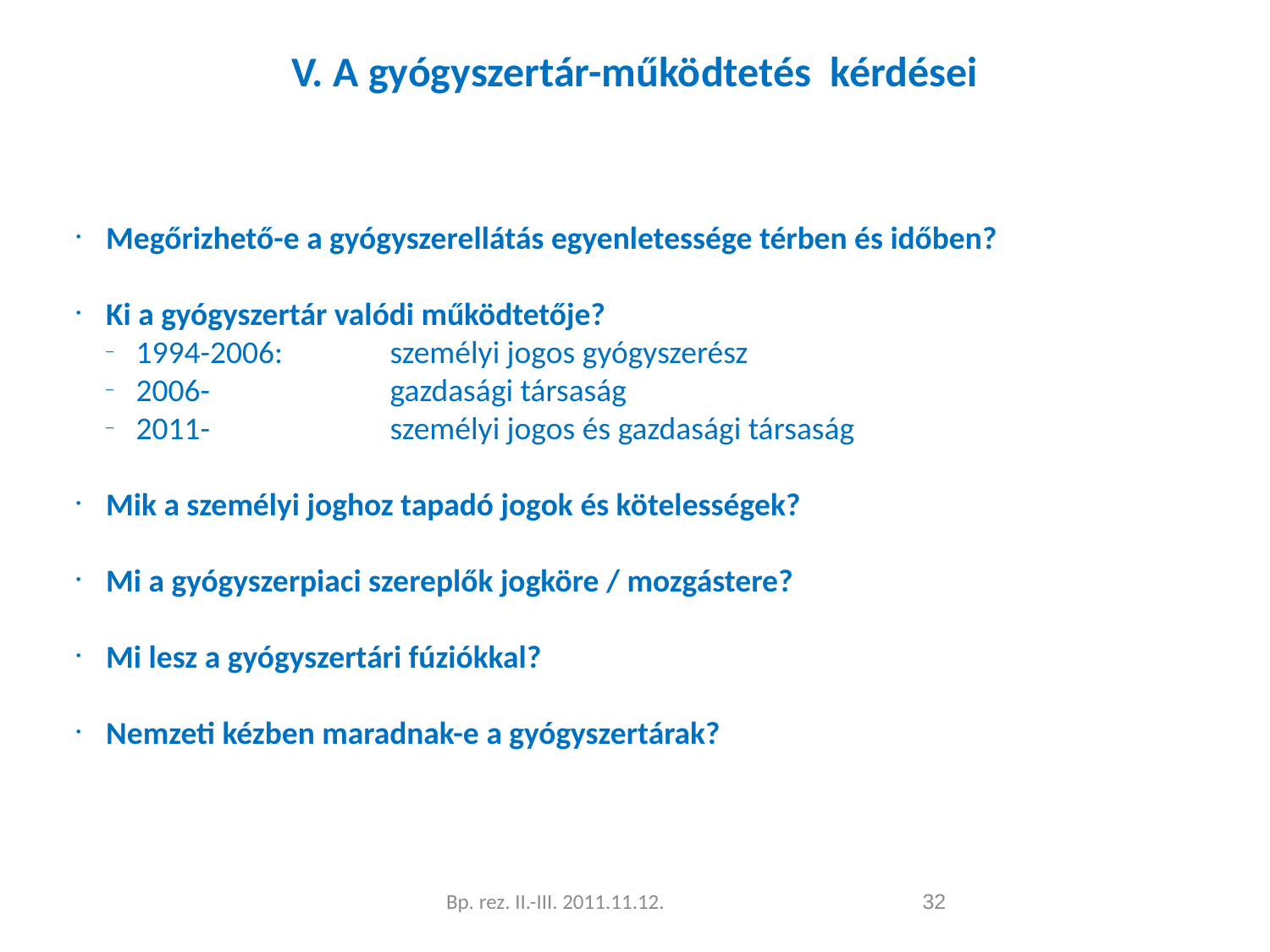

V. A gyógyszertár-működtetés  kérdései
Megőrizhető-e a gyógyszerellátás egyenletessége térben és időben?

Ki a gyógyszertár valódi működtetője?
1994-2006: 	személyi jogos gyógyszerész
2006-		gazdasági társaság
2011-		személyi jogos és gazdasági társaság

Mik a személyi joghoz tapadó jogok és kötelességek?

Mi a gyógyszerpiaci szereplők jogköre / mozgástere?

Mi lesz a gyógyszertári fúziókkal?

Nemzeti kézben maradnak-e a gyógyszertárak?
Bp. rez. II.-III. 2011.11.12.
32